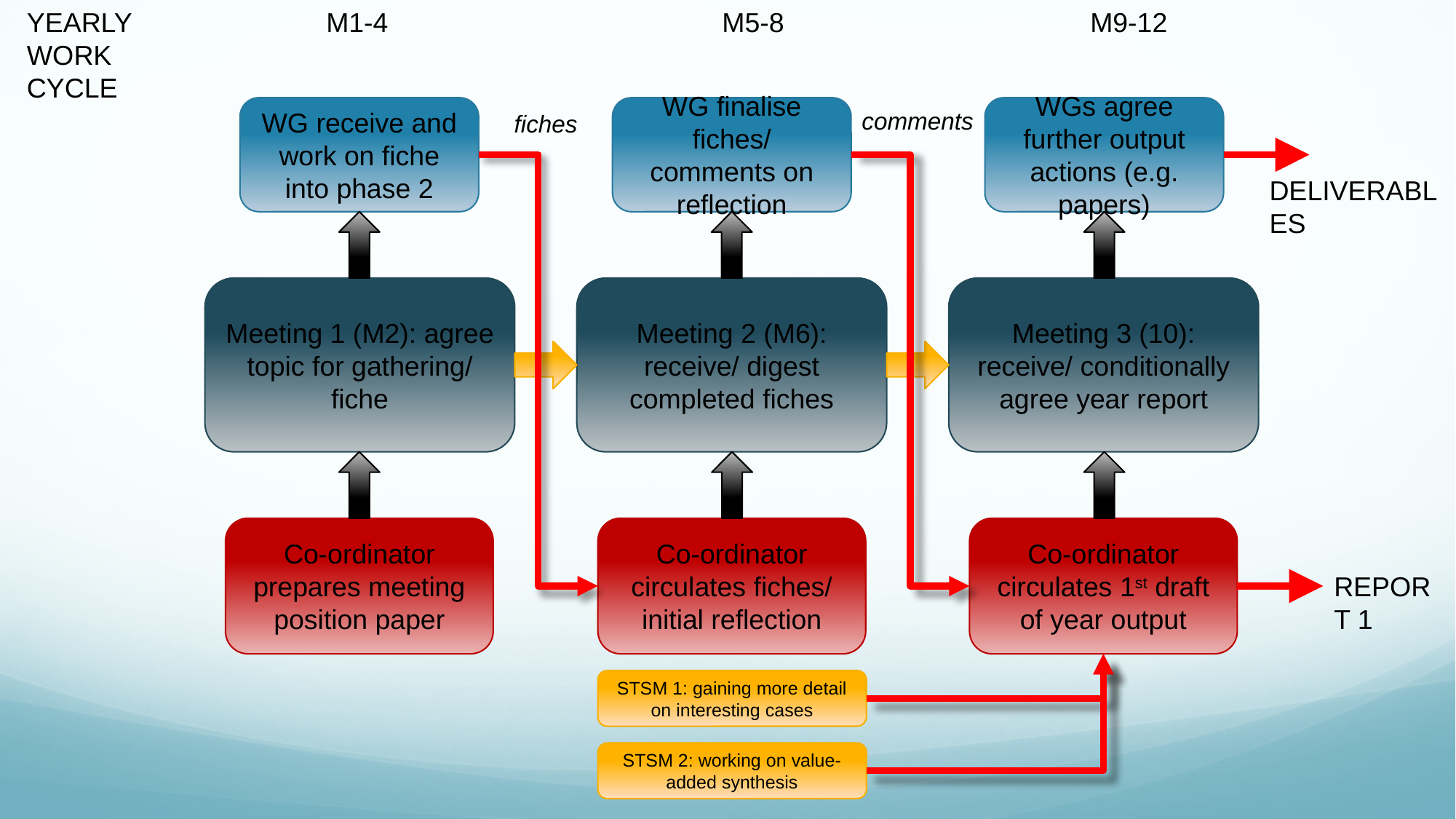

M1-4			         M5-8			M9-12
YEARLY WORK CYCLE
WG finalise fiches/ comments on reflection
WGs agree further output actions (e.g. papers)
WG receive and work on fiche into phase 2
comments
fiches
DELIVERABLES

Meeting 1 (M2): agree topic for gathering/ fiche
Meeting 2 (M6): receive/ digest completed fiches
Meeting 3 (10): receive/ conditionally agree year report

Co-ordinator prepares meeting position paper
Co-ordinator circulates fiches/ initial reflection
Co-ordinator circulates 1st draft of year output
REPORT 1
STSM 1: gaining more detail on interesting cases
STSM 2: working on value-added synthesis